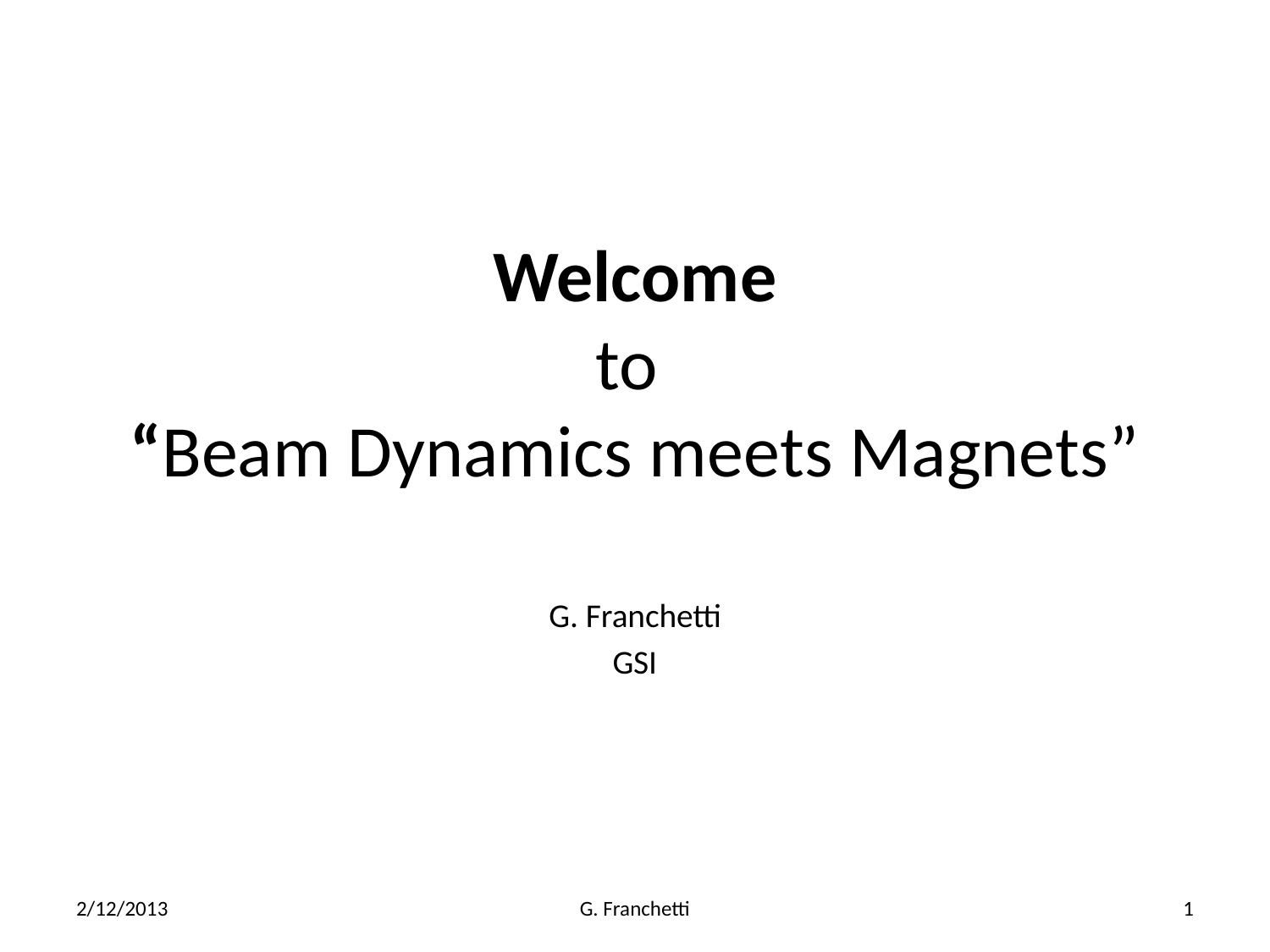

# Welcome to “Beam Dynamics meets Magnets”
G. Franchetti
GSI
2/12/2013
G. Franchetti
1